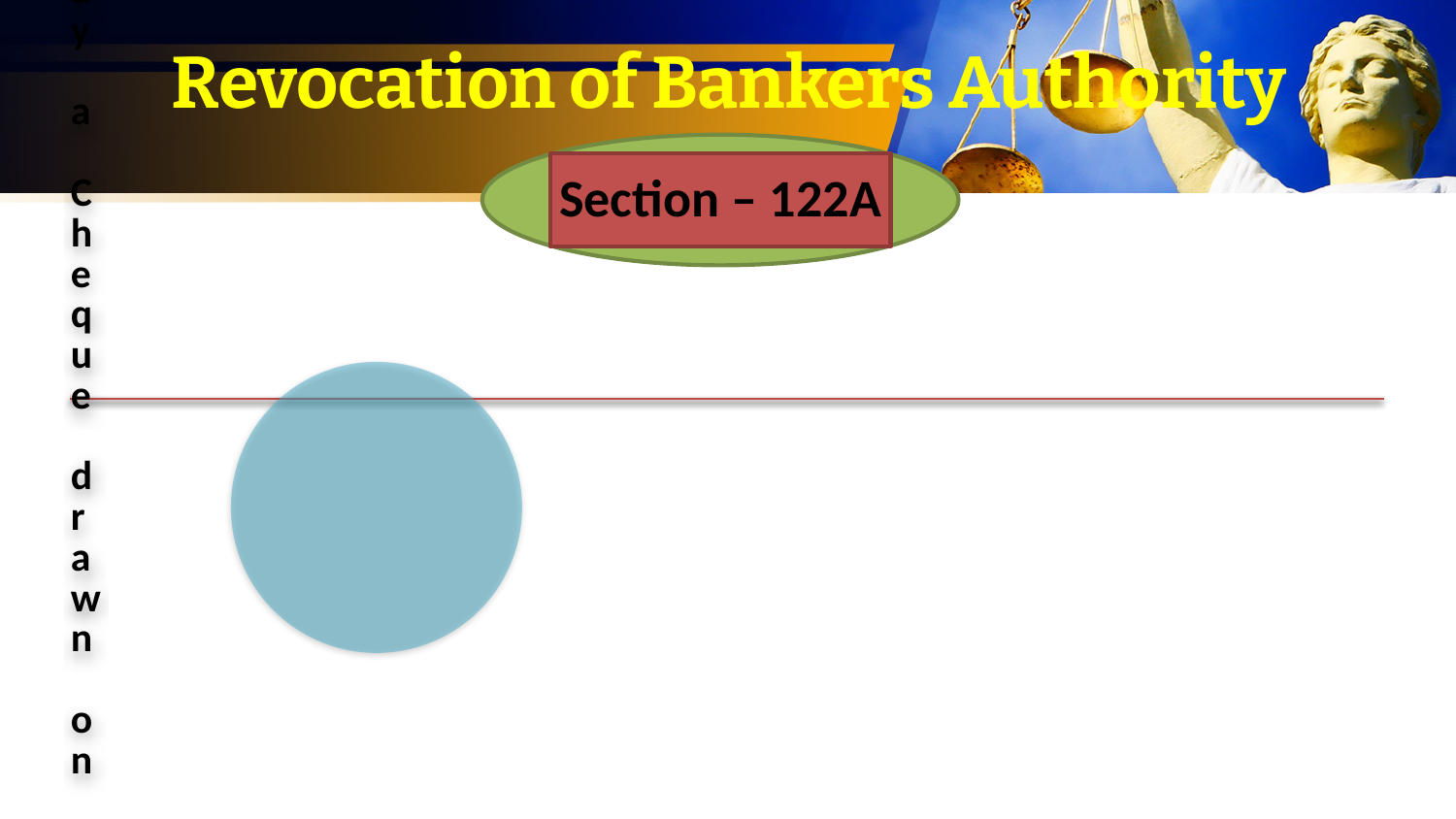

# Revocation of Bankers Authority

Section – 122A